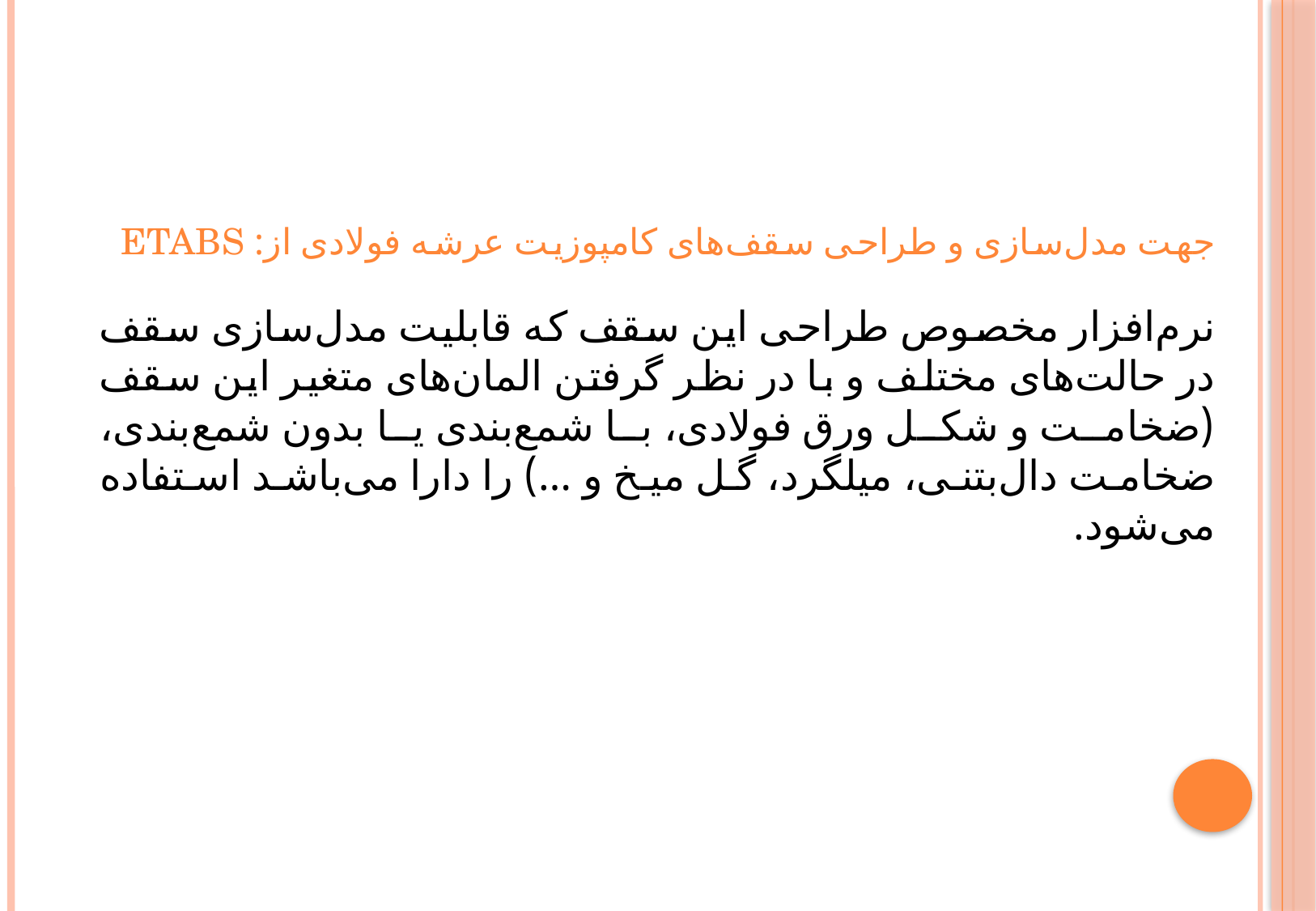

# جهت مدل‌سازی و طراحی سقف‌های کامپوزیت عرشه فولادی از: ETABS نرم‌افزار مخصوص طراحی این سقف که قابلیت مدل‌سازی سقف در حالت‌های مختلف و با در نظر گرفتن المان‌های متغیر این سقف (ضخامت و شکل ورق فولادی، با شمع‌بندی یا بدون شمع‌بندی، ضخامت دال‌بتنی، میلگرد، گل میخ و …) را دارا می‌باشد استفاده می‌شود.